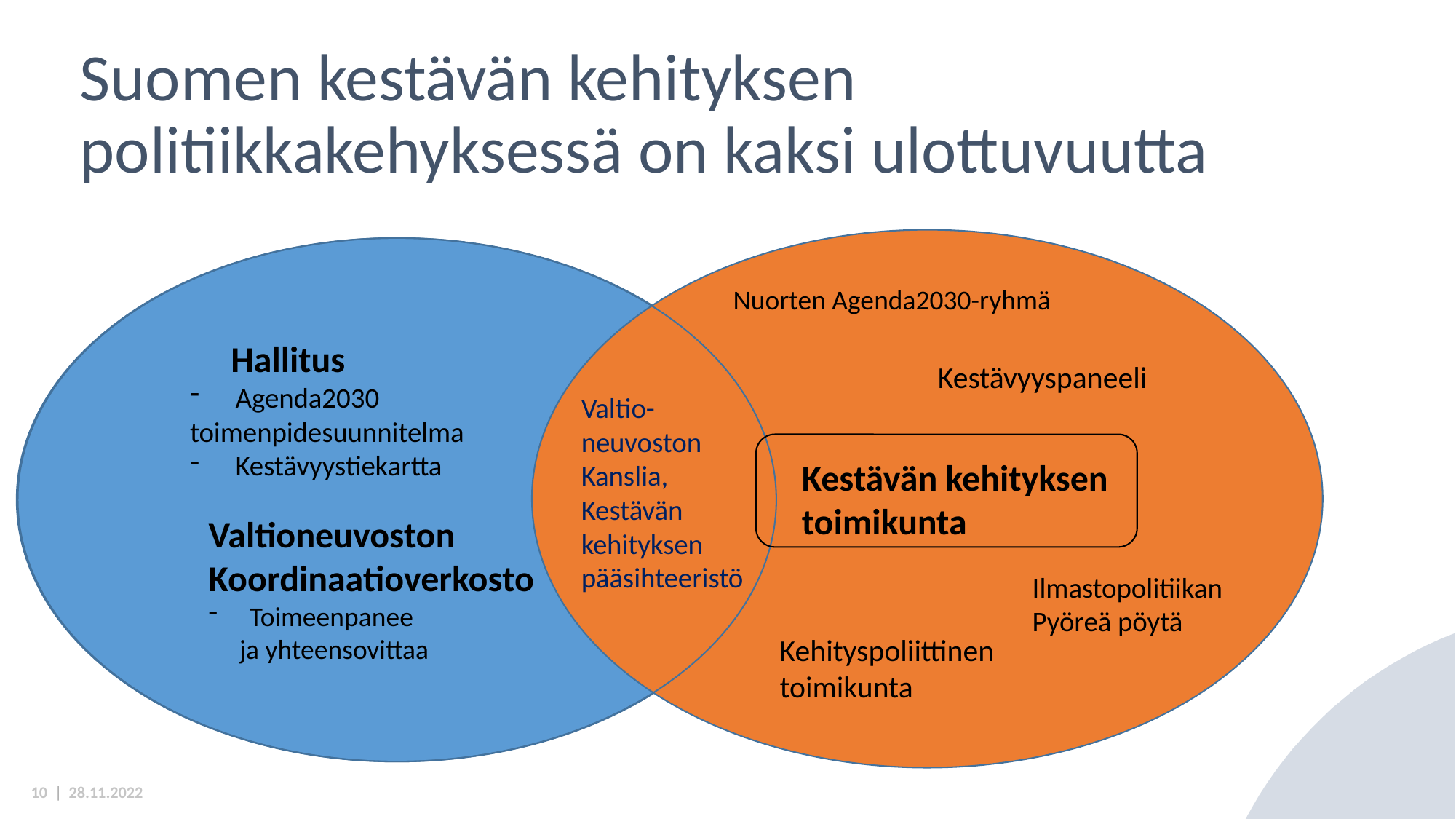

# Suomen kestävän kehityksen politiikkakehyksessä on kaksi ulottuvuutta

Nuorten Agenda2030-ryhmä
     Hallitus
Agenda2030
toimenpidesuunnitelma
Kestävyystiekartta
Kestävyyspaneeli
Valtio-
neuvoston
Kanslia,
Kestävän kehityksen pääsihteeristö

Kestävän kehityksen
toimikunta
Valtioneuvoston
Koordinaatioverkosto
Toimeenpanee
     ja yhteensovittaa
Ilmastopolitiikan
Pyöreä pöytä
Kehityspoliittinen
toimikunta
28.11.2022
10  |